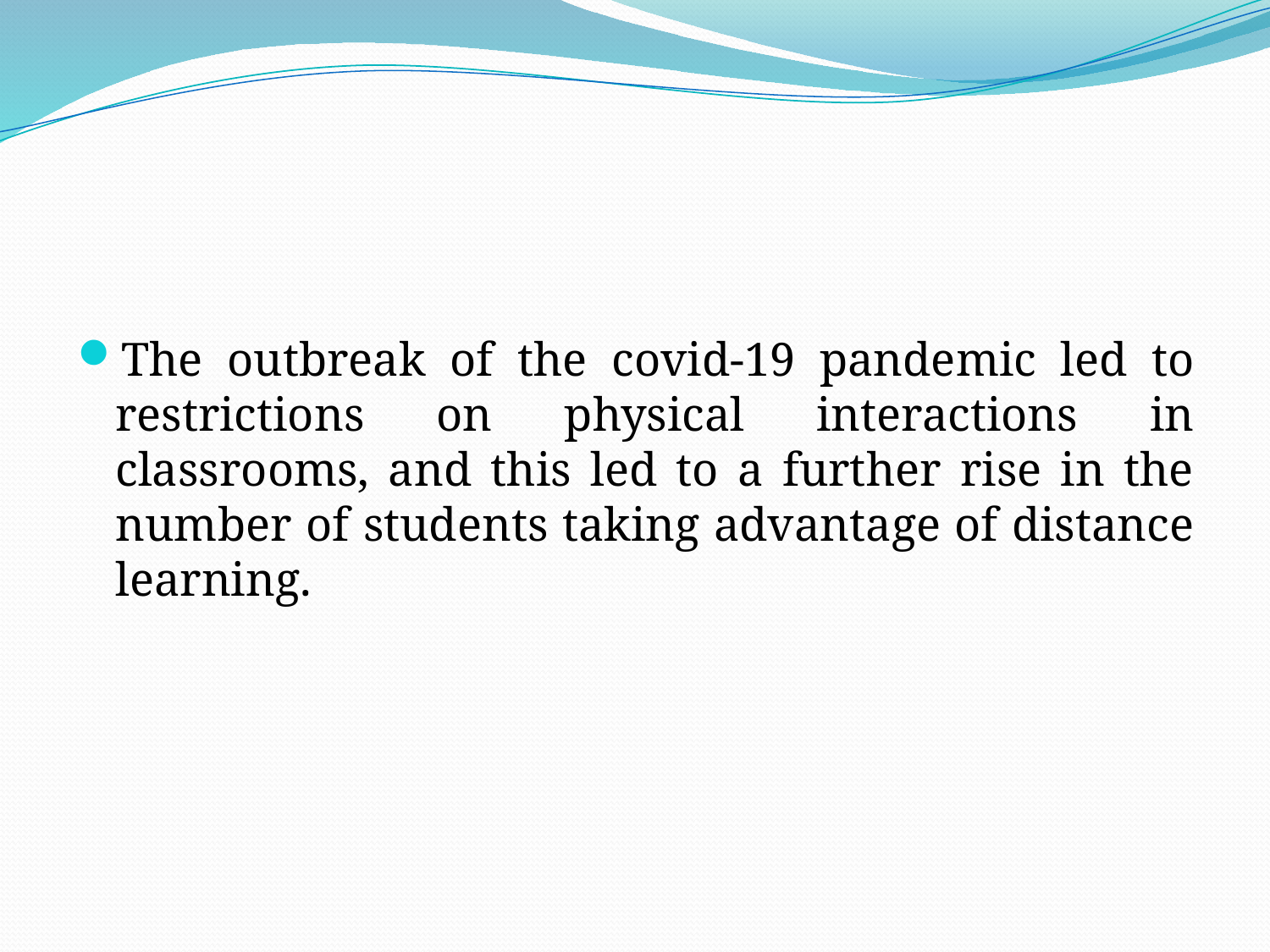

The outbreak of the covid-19 pandemic led to restrictions on physical interactions in classrooms, and this led to a further rise in the number of students taking advantage of distance learning.